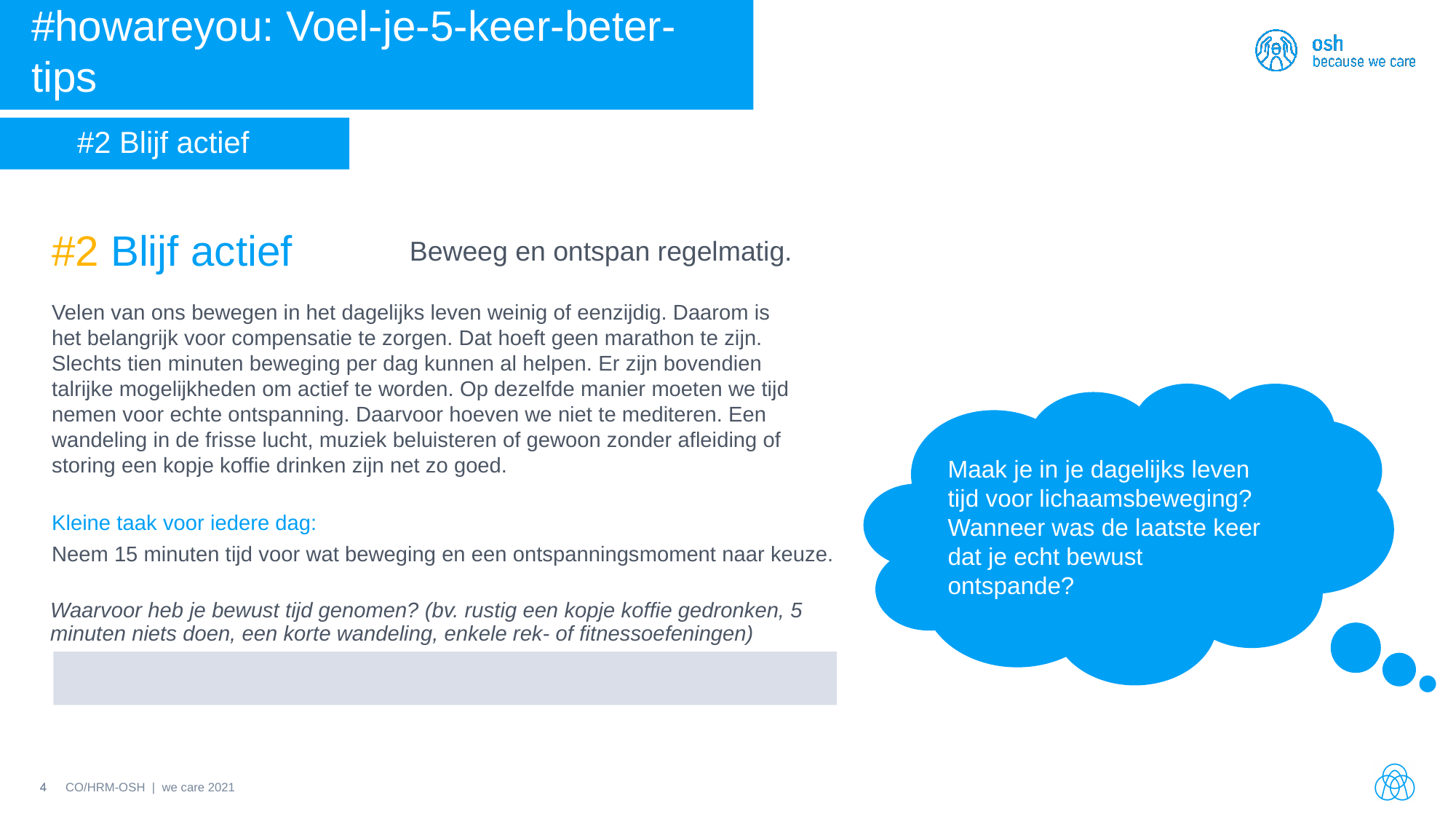

#howareyou: Voel-je-5-keer-beter-tips
#2 Blijf actief
#2 Blijf actief
Beweeg en ontspan regelmatig.
Velen van ons bewegen in het dagelijks leven weinig of eenzijdig. Daarom is het belangrijk voor compensatie te zorgen. Dat hoeft geen marathon te zijn. Slechts tien minuten beweging per dag kunnen al helpen. Er zijn bovendien talrijke mogelijkheden om actief te worden. Op dezelfde manier moeten we tijd nemen voor echte ontspanning. Daarvoor hoeven we niet te mediteren. Een wandeling in de frisse lucht, muziek beluisteren of gewoon zonder afleiding of storing een kopje koffie drinken zijn net zo goed.
Maak je in je dagelijks leven tijd voor lichaamsbeweging? Wanneer was de laatste keer dat je echt bewust ontspande?
Kleine taak voor iedere dag:
Neem 15 minuten tijd voor wat beweging en een ontspanningsmoment naar keuze.
Waarvoor heb je bewust tijd genomen? (bv. rustig een kopje koffie gedronken, 5 minuten niets doen, een korte wandeling, enkele rek- of fitnessoefeningen)